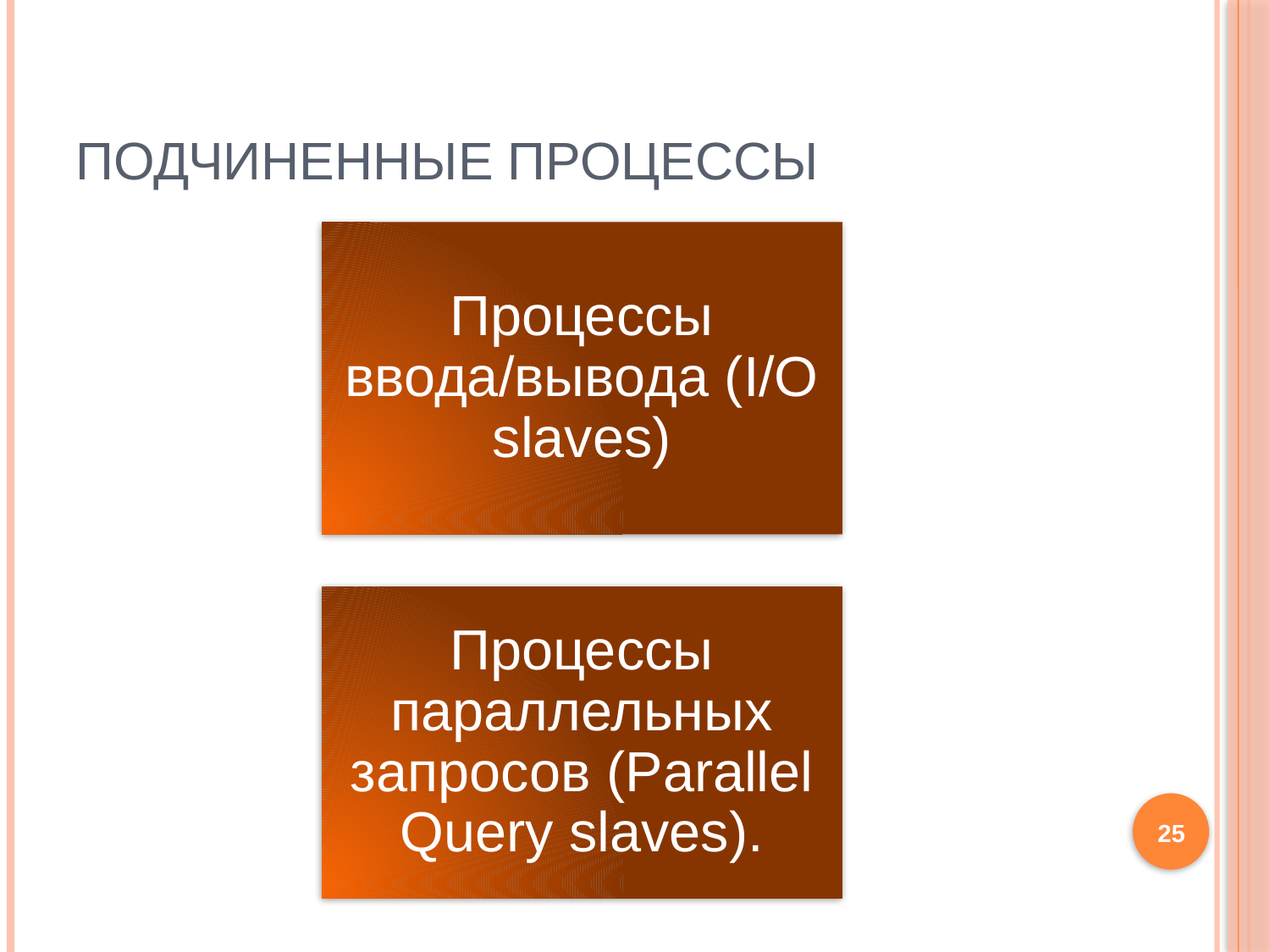

# Подчиненные процессы
Процессы ввода/вывода (I/O slaves)
Процессы параллельных запросов (Parallel Query slaves).
25